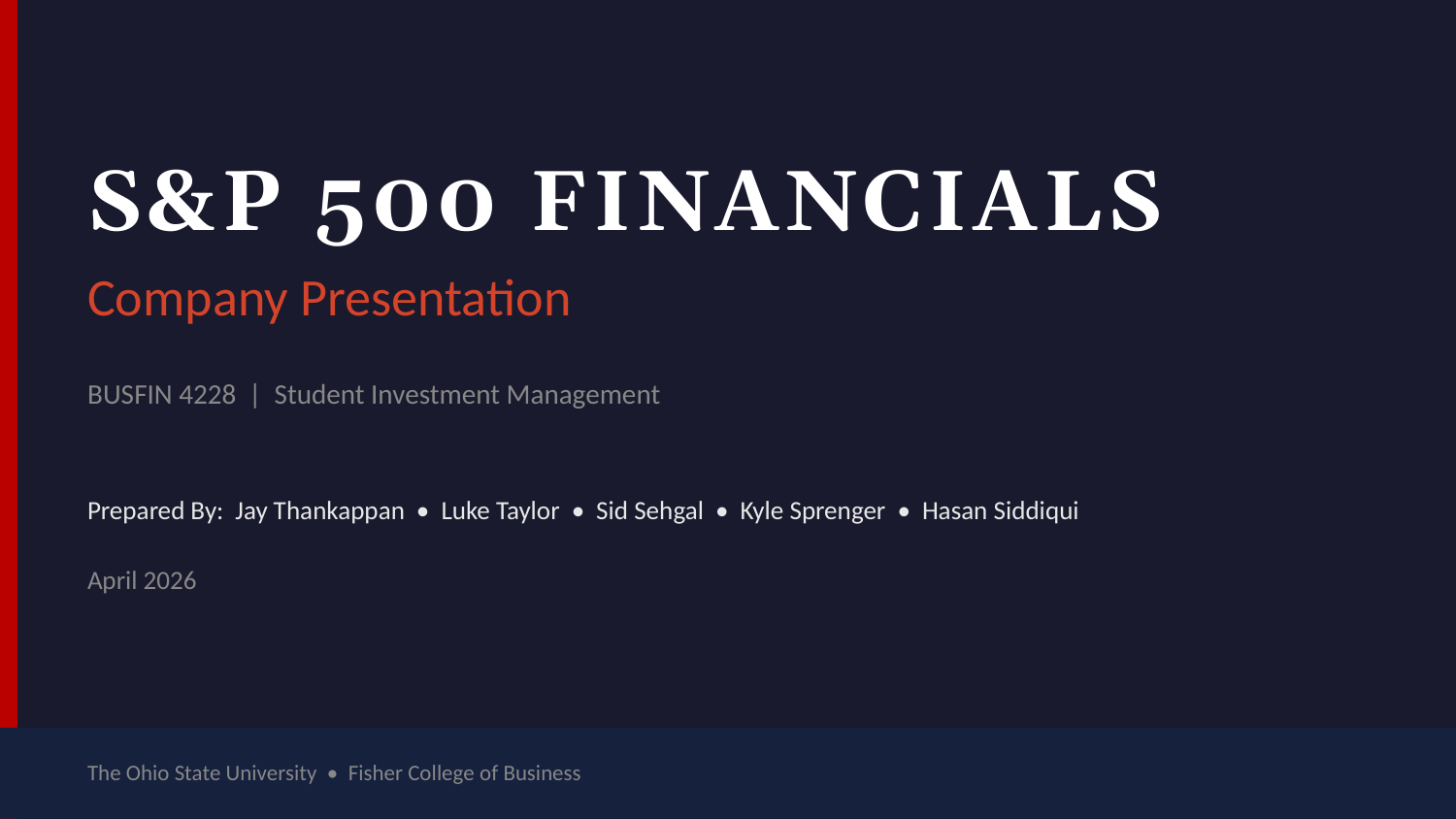

S&P 500 FINANCIALS
Company Presentation
BUSFIN 4228  |  Student Investment Management
Prepared By:  Jay Thankappan  •  Luke Taylor  •  Sid Sehgal  •  Kyle Sprenger  •  Hasan Siddiqui
April 2026

The Ohio State University  •  Fisher College of Business